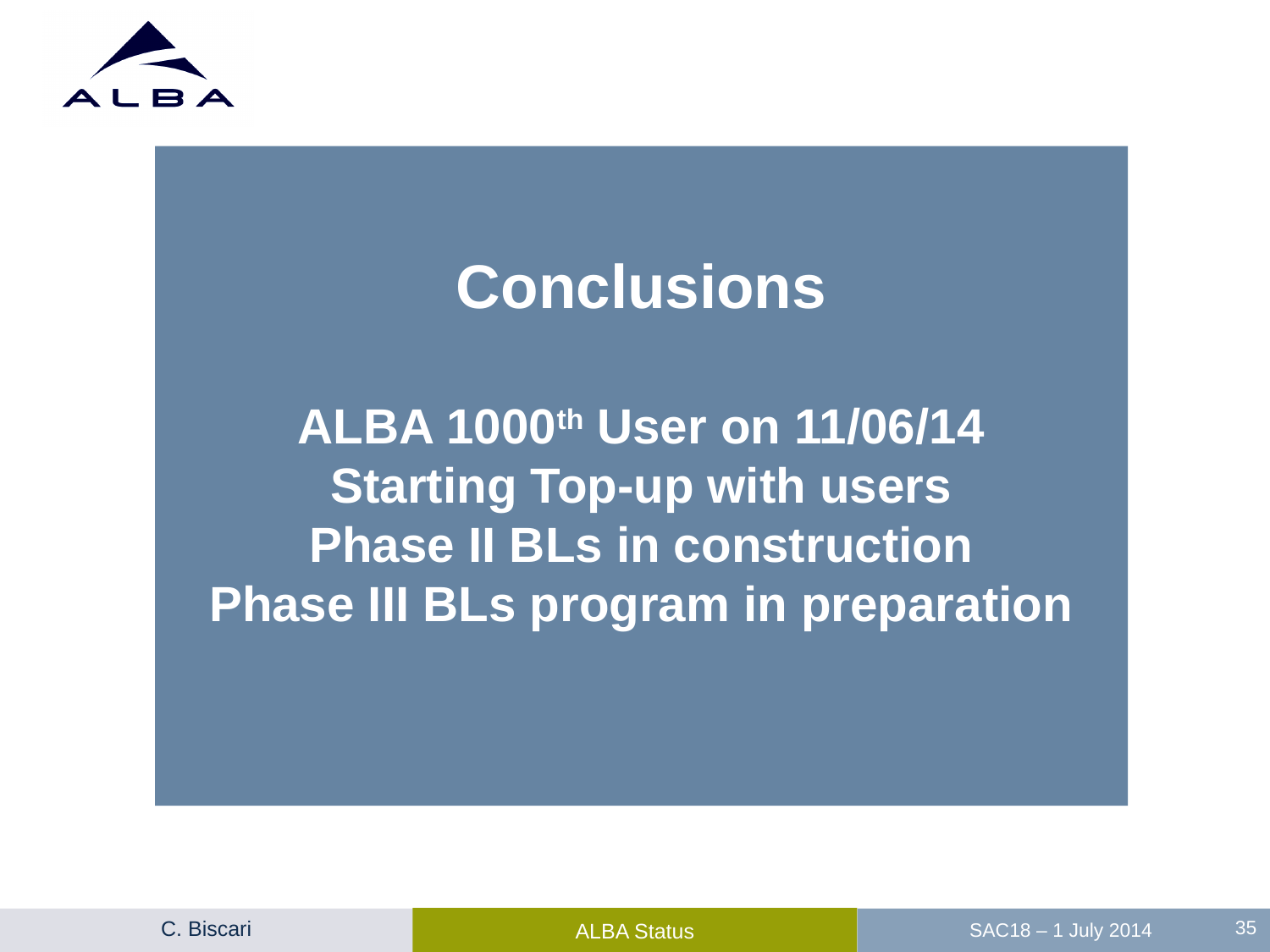

# Conclusions ALBA 1000th User on 11/06/14 Starting Top-up with users Phase II BLs in construction Phase III BLs program in preparation